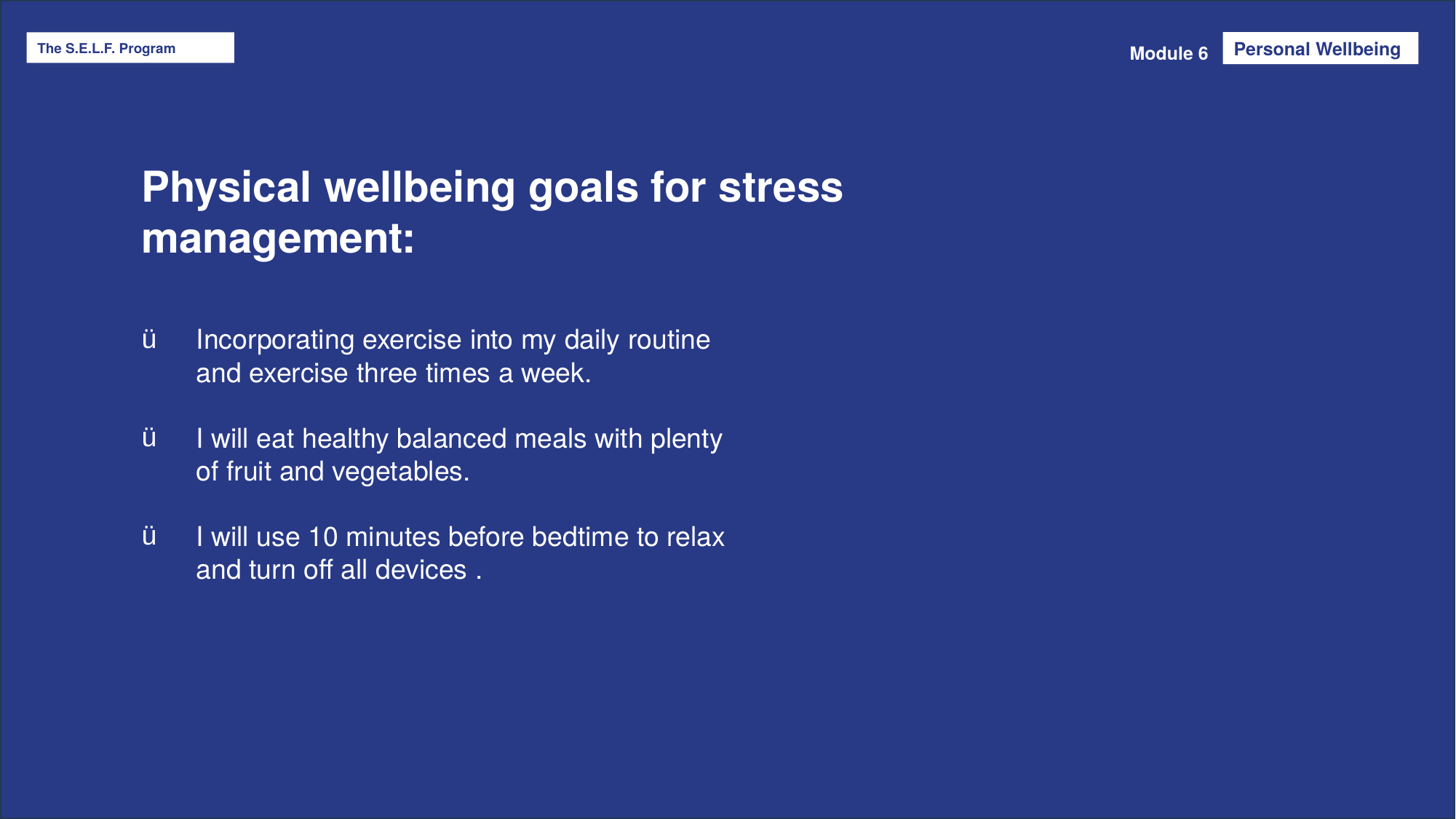

The S.E.L.F. Program
Personal Wellbeing
Module 6
Physical wellbeing goals for stress management:

Incorporating exercise into my daily routine and exercise three times a week.

I will eat healthy balanced meals with plenty of fruit and vegetables.

I will use 10 minutes before bedtime to relax and turn off all devices .